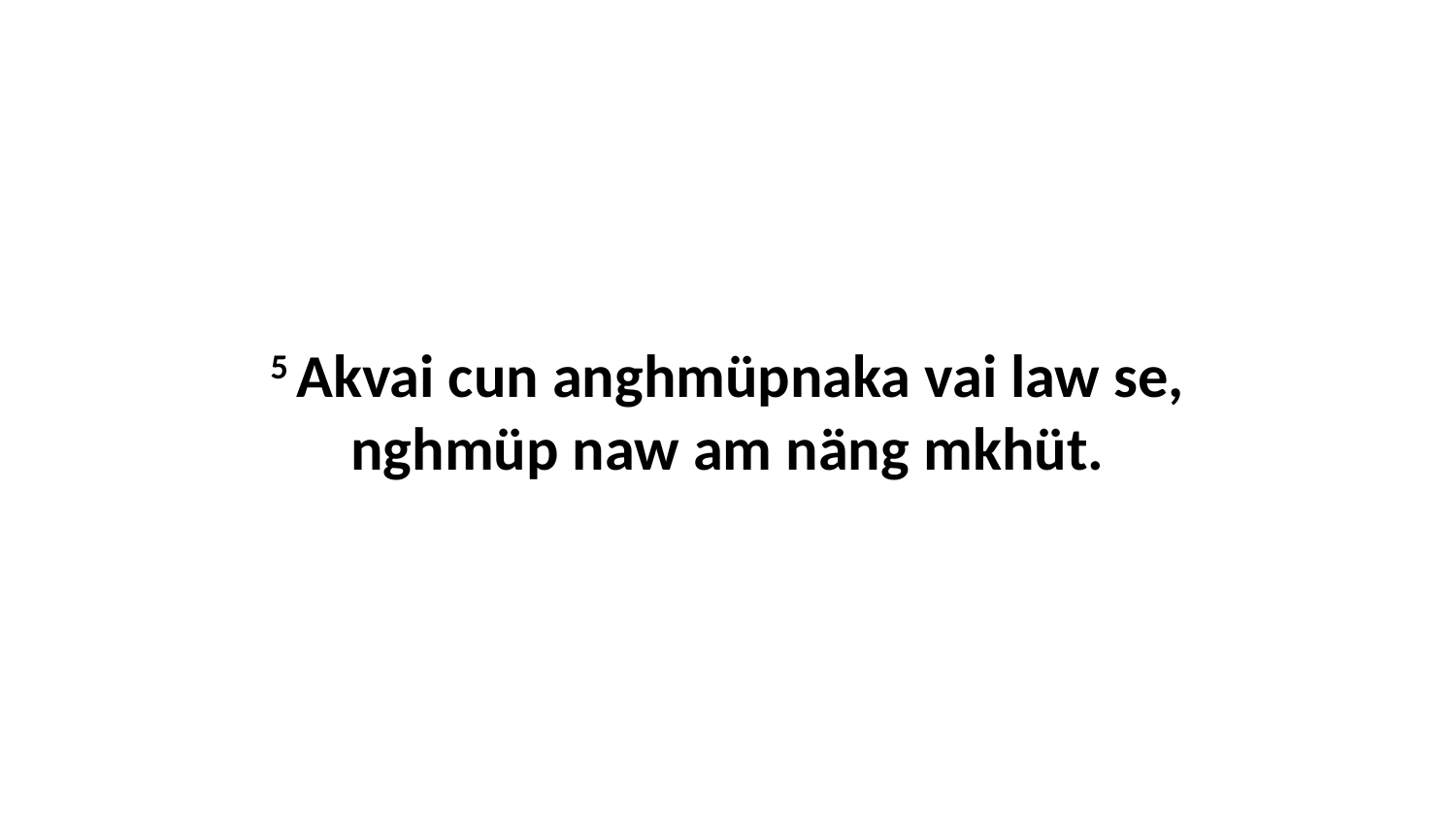

5 Akvai cun anghmüpnaka vai law se, nghmüp naw am näng mkhüt.